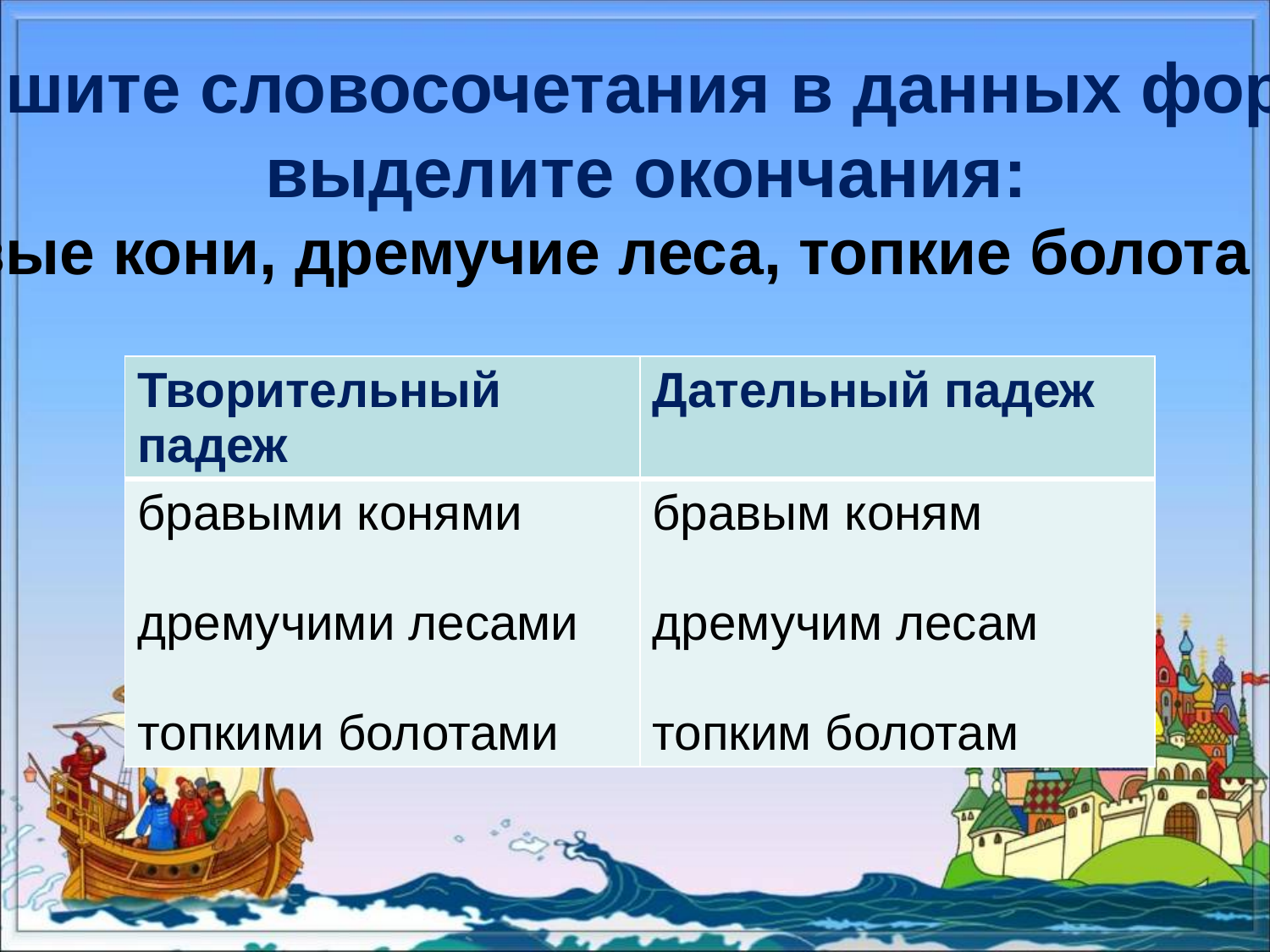

Запишите словосочетания в данных формах,
выделите окончания:
 бравые кони, дремучие леса, топкие болота
| Творительный падеж | Дательный падеж |
| --- | --- |
| бравыми конями дремучими лесами топкими болотами | бравым коням дремучим лесам топким болотам |